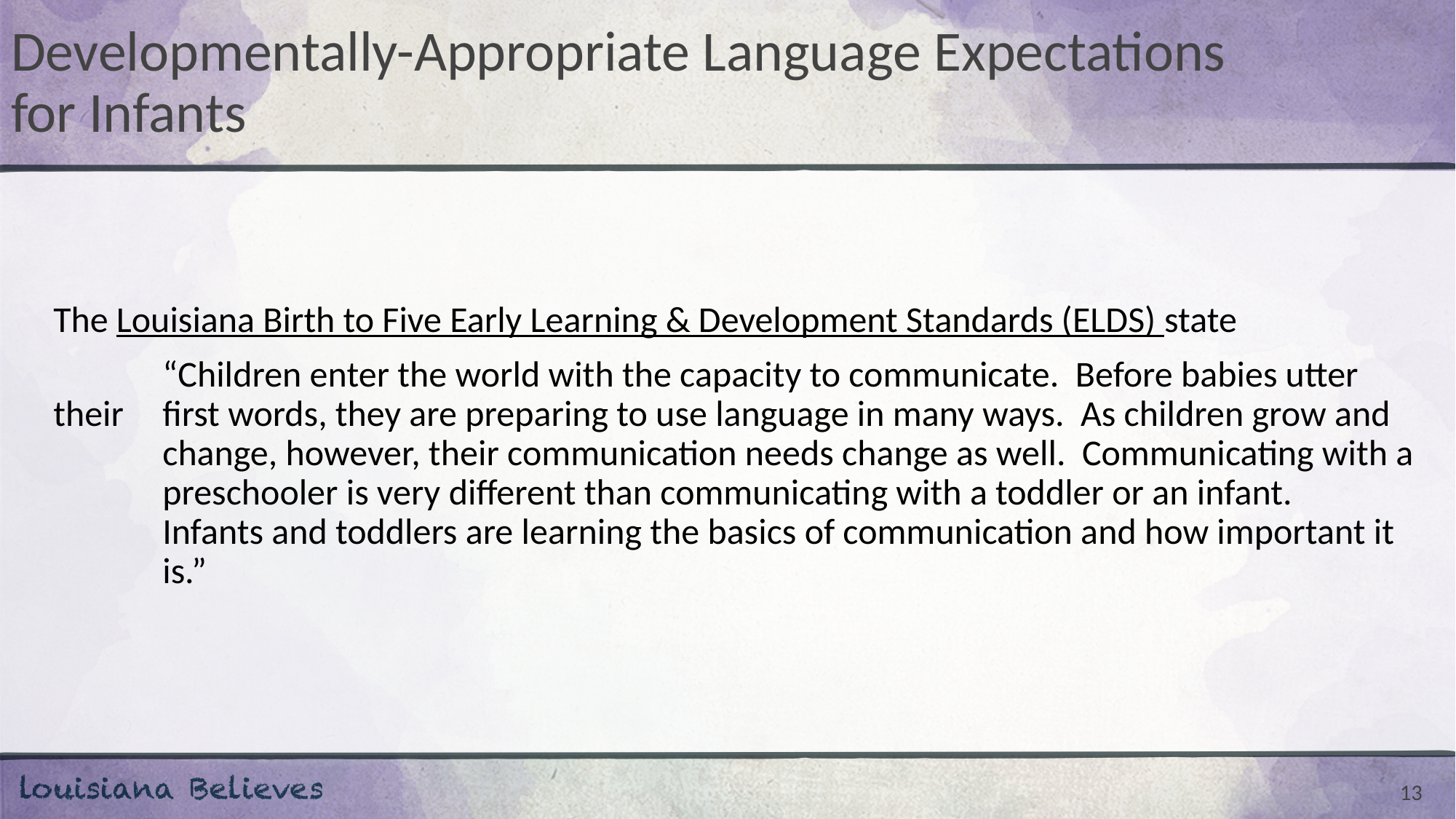

# Developmentally-Appropriate Language Expectations for Infants

The Louisiana Birth to Five Early Learning & Development Standards (ELDS) state
	“Children enter the world with the capacity to communicate.  Before babies utter their 	first words, they are preparing to use language in many ways.  As children grow and 	change, however, their communication needs change as well.  Communicating with a 	preschooler is very different than communicating with a toddler or an infant.  		Infants and toddlers are learning the basics of communication and how important it 	is.”